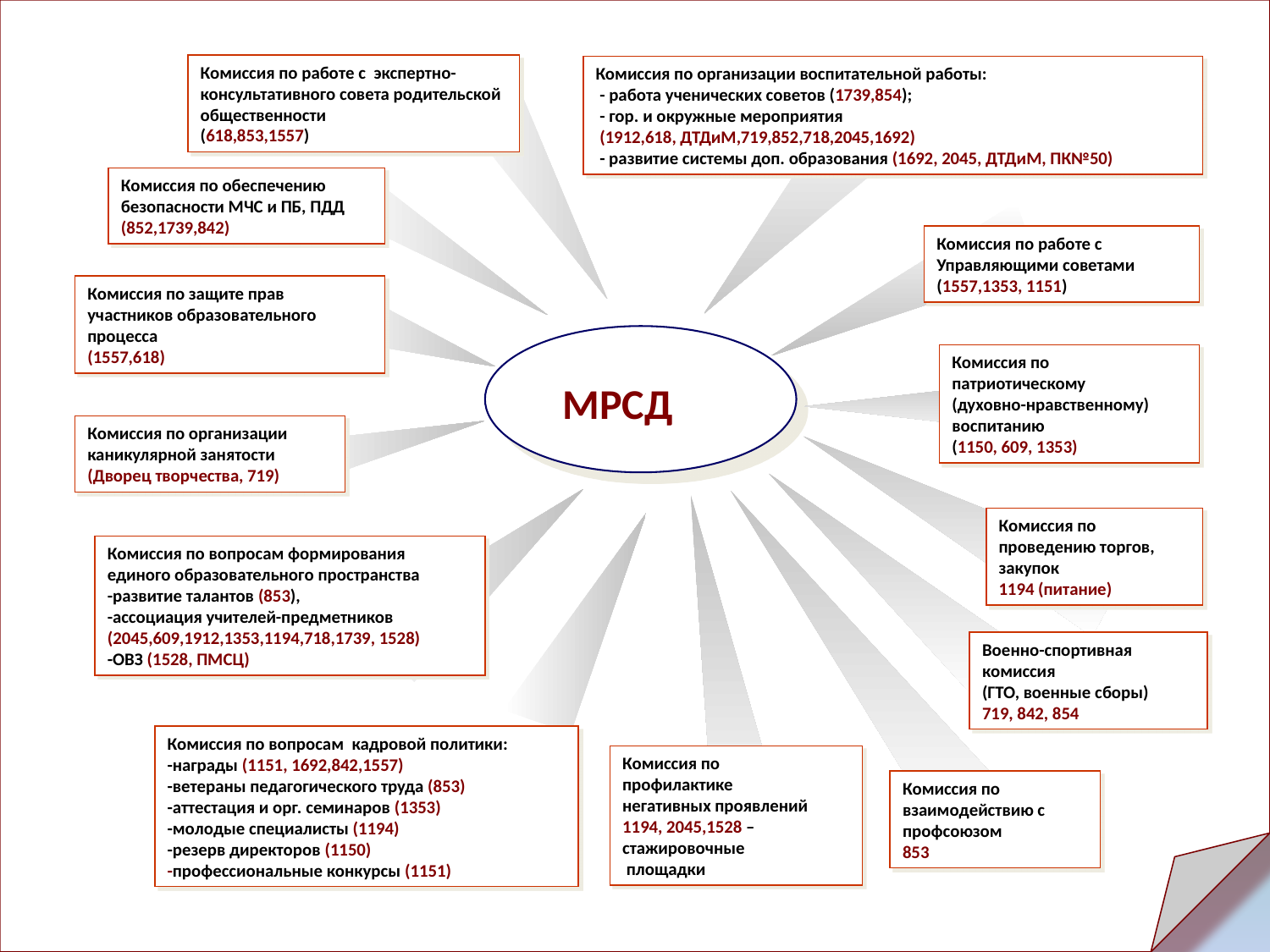

Комиссия по работе с  экспертно-консультативного совета родительской общественности
(618,853,1557)
Комиссия по организации воспитательной работы:
 - работа ученических советов (1739,854);
 - гор. и окружные мероприятия
 (1912,618, ДТДиМ,719,852,718,2045,1692)
 - развитие системы доп. образования (1692, 2045, ДТДиМ, ПК№50)

Комиссия по обеспечению безопасности МЧС и ПБ, ПДД (852,1739,842)
Комиссия по работе с Управляющими советами
(1557,1353, 1151)

Комиссия по защите прав
участников образовательного
процесса
(1557,618)

Комиссия по
патриотическому
(духовно-нравственному) воспитанию
(1150, 609, 1353)
МРСД
Комиссия по организации
каникулярной занятости
(Дворец творчества, 719)

Комиссия по
проведению торгов, закупок
1194 (питание)
Комиссия по вопросам формирования
единого образовательного пространства
-развитие талантов (853),
-ассоциация учителей-предметников (2045,609,1912,1353,1194,718,1739, 1528)
-ОВЗ (1528, ПМСЦ)
Военно-спортивная
комиссия
(ГТО, военные сборы)
719, 842, 854
Комиссия по вопросам  кадровой политики:
-награды (1151, 1692,842,1557)
-ветераны педагогического труда (853)
-аттестация и орг. семинаров (1353)
-молодые специалисты (1194)
-резерв директоров (1150)
-профессиональные конкурсы (1151)
Комиссия по
профилактике
негативных проявлений
1194, 2045,1528 –
стажировочные
 площадки
Комиссия по
взаимодействию с профсоюзом
853